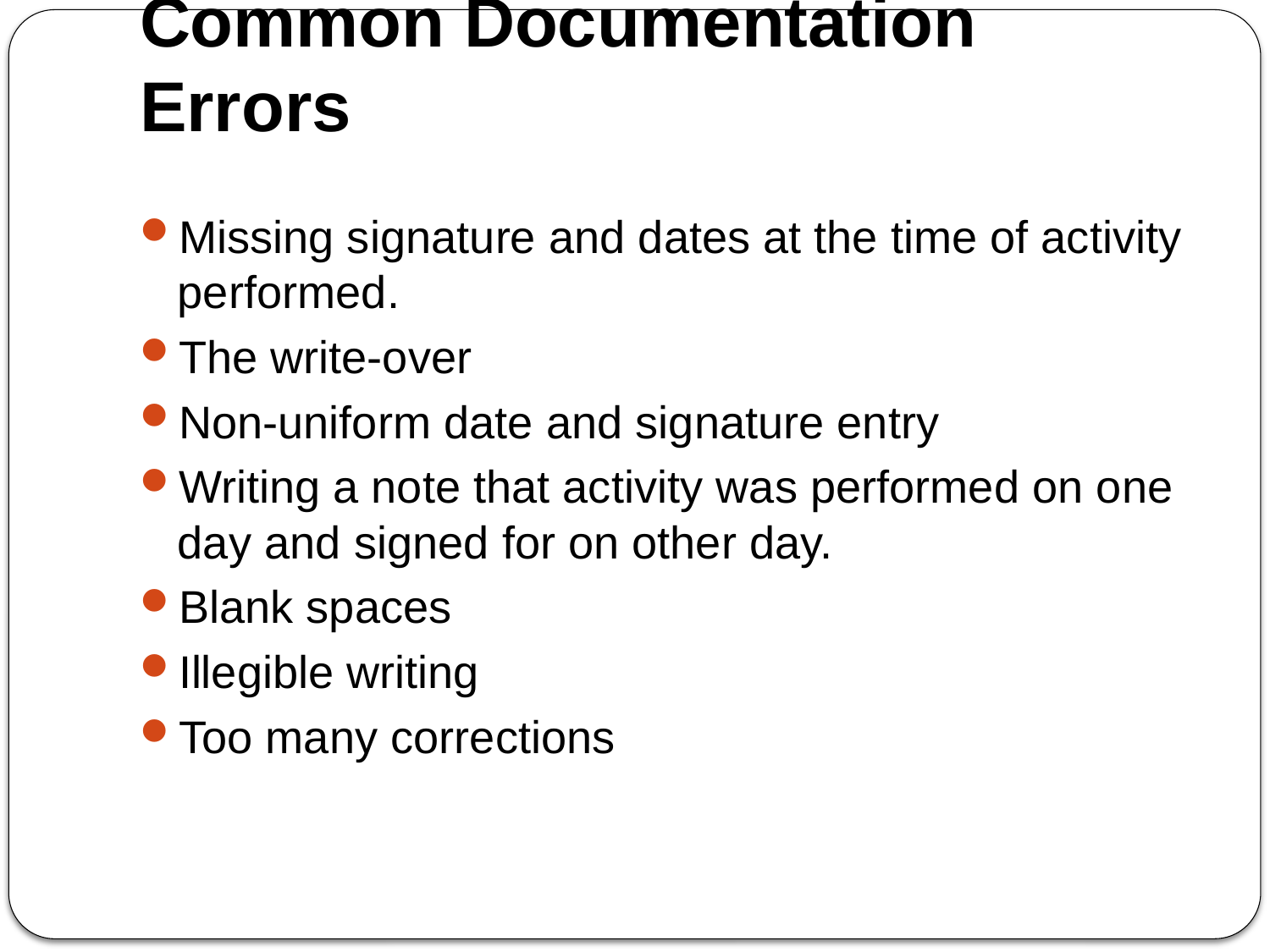

# Common Documentation Errors
Missing signature and dates at the time of activity performed.
The write-over
Non-uniform date and signature entry
Writing a note that activity was performed on one day and signed for on other day.
Blank spaces
Illegible writing
Too many corrections